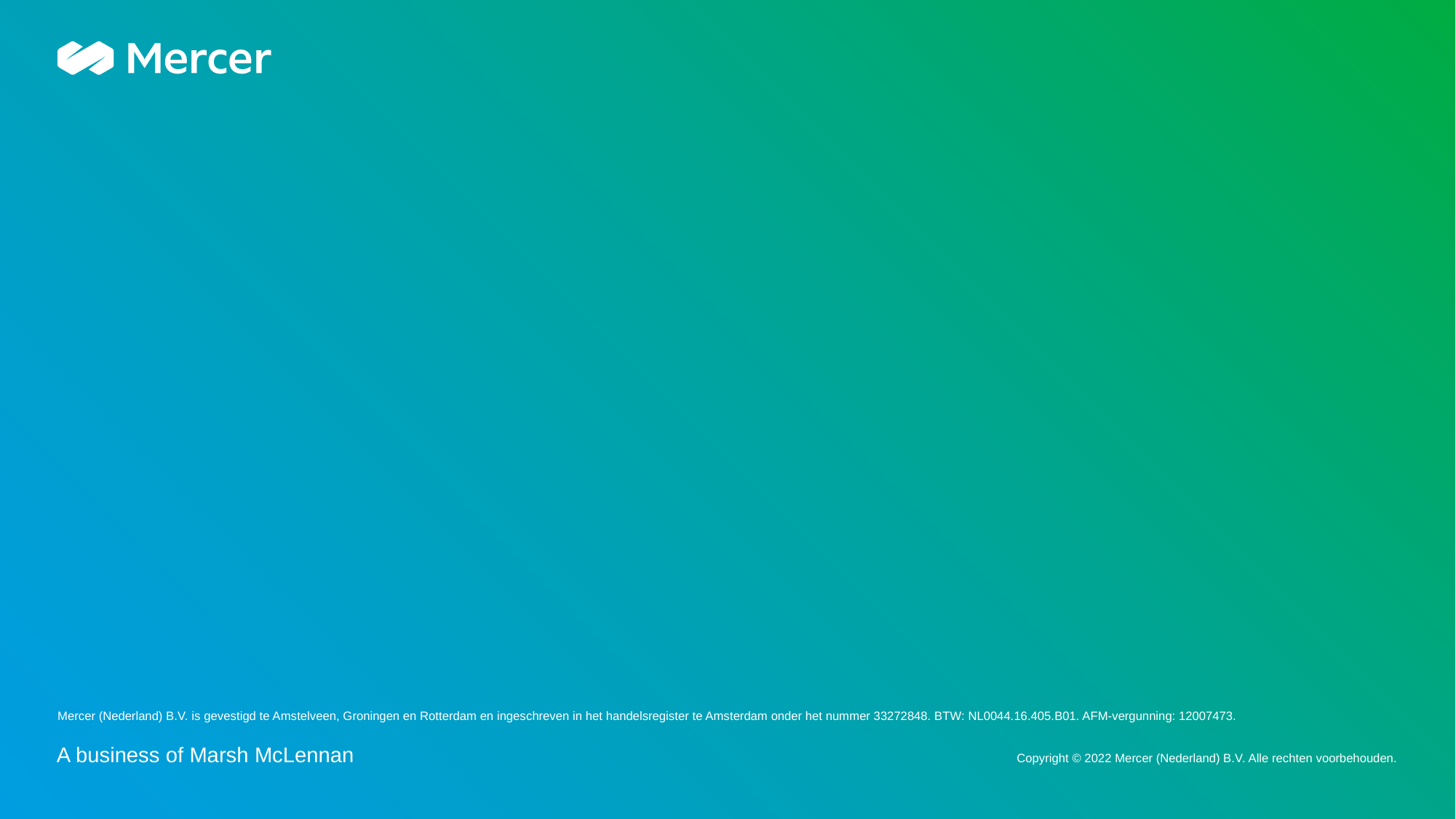

Mercer (Nederland) B.V. is gevestigd te Amstelveen, Groningen en Rotterdam en ingeschreven in het handelsregister te Amsterdam onder het nummer 33272848. BTW: NL0044.16.405.B01. AFM-vergunning: 12007473.